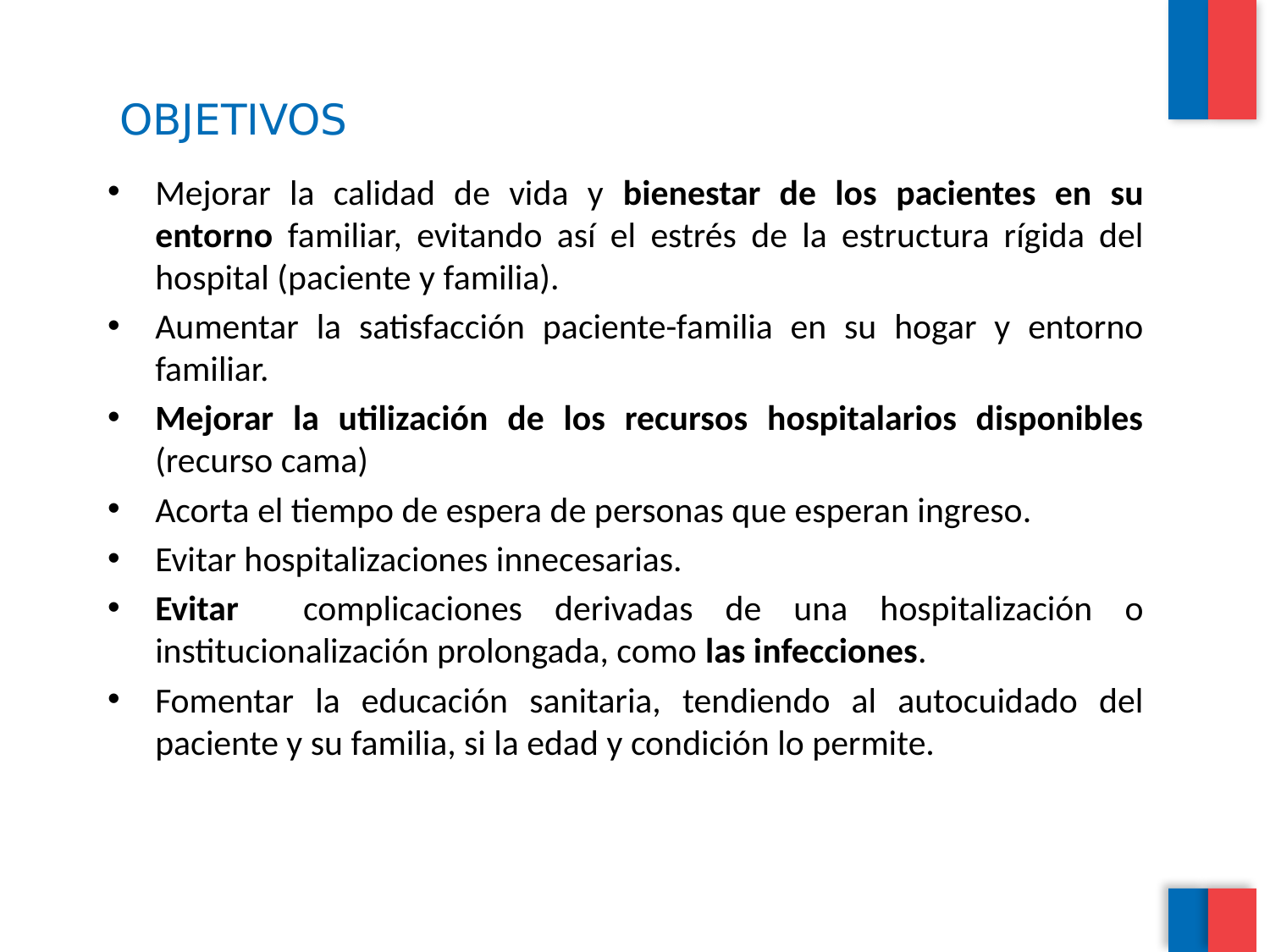

# OBJETIVOS
Mejorar la calidad de vida y bienestar de los pacientes en su entorno familiar, evitando así el estrés de la estructura rígida del hospital (paciente y familia).
Aumentar la satisfacción paciente-familia en su hogar y entorno familiar.
Mejorar la utilización de los recursos hospitalarios disponibles (recurso cama)
Acorta el tiempo de espera de personas que esperan ingreso.
Evitar hospitalizaciones innecesarias.
Evitar  complicaciones derivadas de una hospitalización o institucionalización prolongada, como las infecciones.
Fomentar la educación sanitaria, tendiendo al autocuidado del paciente y su familia, si la edad y condición lo permite.